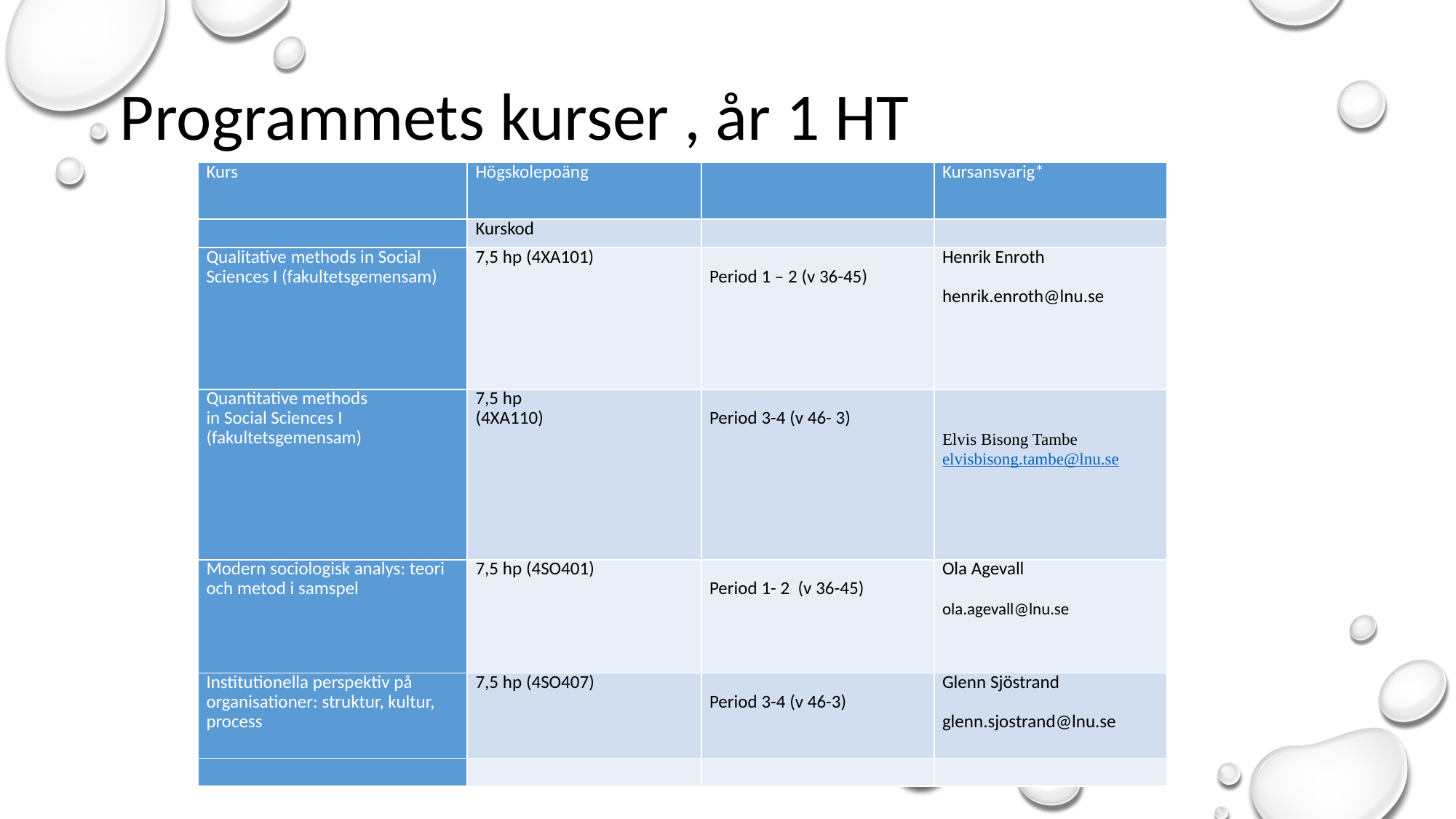

# Programmets kurser , år 1 HT
| Kurs | Högskolepoäng |  | Kursansvarig\* |
| --- | --- | --- | --- |
|  | Kurskod |  |  |
| Qualitative methods in Social Sciences I (fakultetsgemensam) | 7,5 hp (4XA101) | Period 1 – 2 (v 36-45) | Henrik Enroth   henrik.enroth@lnu.se |
| Quantitative methods in Social Sciences I (fakultetsgemensam) | 7,5 hp (4XA110) | Period 3-4 (v 46- 3) | Elvis Bisong Tambe elvisbisong.tambe@lnu.se |
| Modern sociologisk analys: teori och metod i samspel | 7,5 hp (4SO401) | Period 1- 2 (v 36-45) | Ola Agevall ola.agevall@lnu.se |
| Institutionella perspektiv på organisationer: struktur, kultur, process | 7,5 hp (4SO407) | Period 3-4 (v 46-3) | Glenn Sjöstrand glenn.sjostrand@lnu.se |
|  |  |  |  |